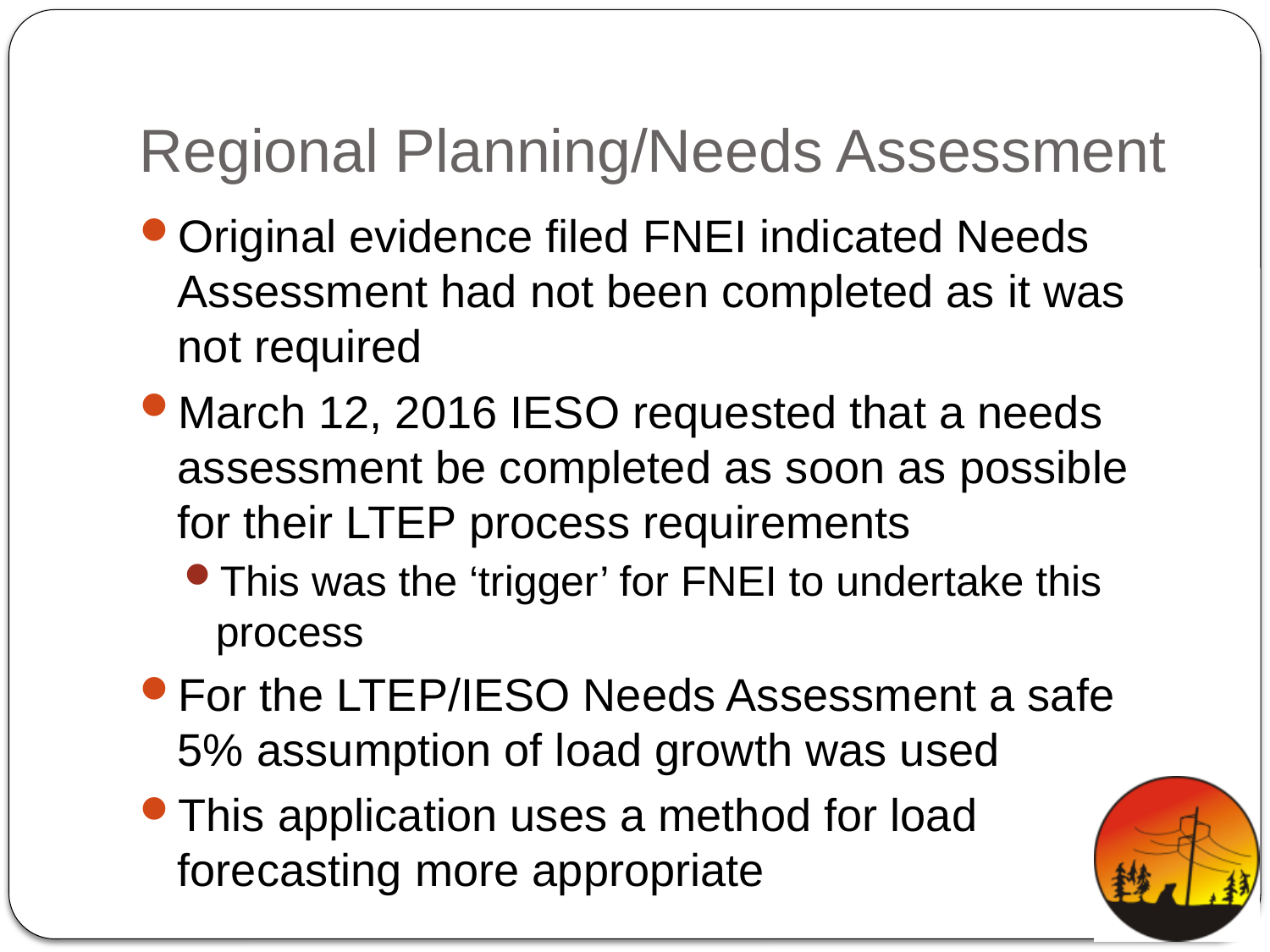

# Regional Planning/Needs Assessment
Original evidence filed FNEI indicated Needs Assessment had not been completed as it was not required
March 12, 2016 IESO requested that a needs assessment be completed as soon as possible for their LTEP process requirements
This was the ‘trigger’ for FNEI to undertake this process
For the LTEP/IESO Needs Assessment a safe 5% assumption of load growth was used
This application uses a method for load forecasting more appropriate